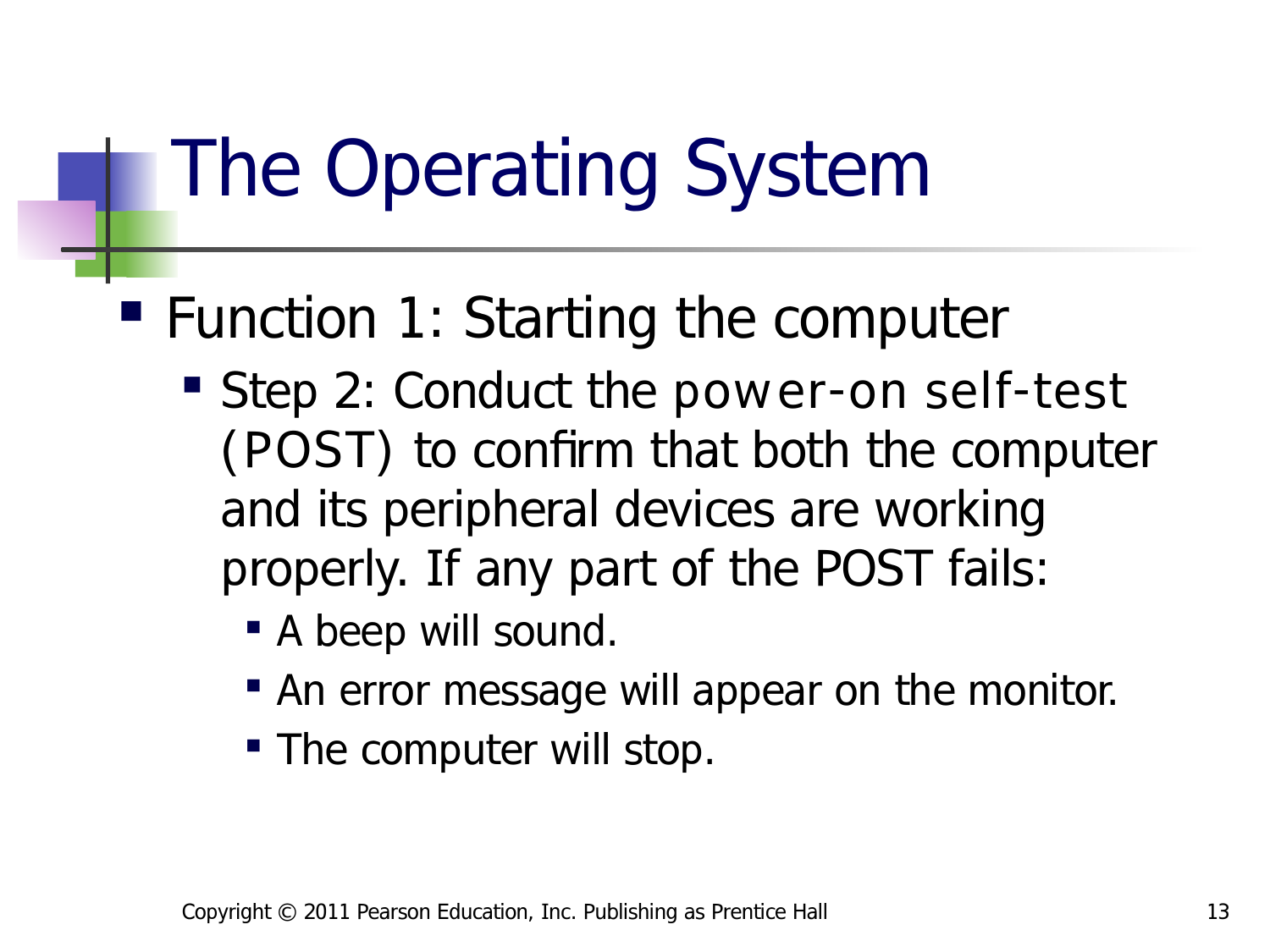

# The Operating System
Function 1: Starting the computer
Step 2: Conduct the power-on self-test (POST) to confirm that both the computer and its peripheral devices are working properly. If any part of the POST fails:
A beep will sound.
An error message will appear on the monitor.
The computer will stop.
Copyright © 2011 Pearson Education, Inc. Publishing as Prentice Hall
13